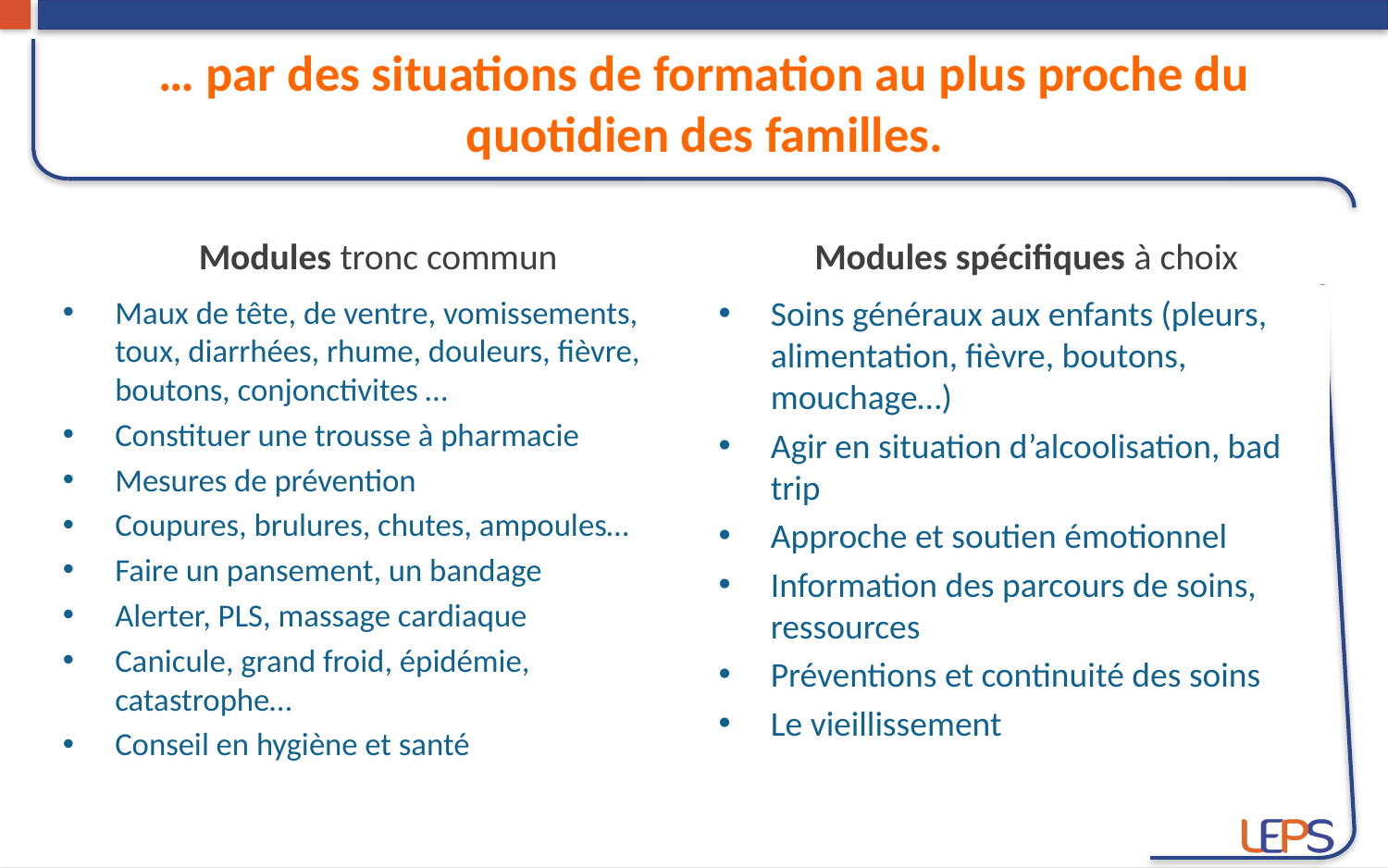

# … par des situations de formation au plus proche du quotidien des familles.
Modules tronc commun
Modules spécifiques à choix
Maux de tête, de ventre, vomissements, toux, diarrhées, rhume, douleurs, fièvre, boutons, conjonctivites …
Constituer une trousse à pharmacie
Mesures de prévention
Coupures, brulures, chutes, ampoules…
Faire un pansement, un bandage
Alerter, PLS, massage cardiaque
Canicule, grand froid, épidémie, catastrophe…
Conseil en hygiène et santé
Soins généraux aux enfants (pleurs, alimentation, fièvre, boutons, mouchage…)
Agir en situation d’alcoolisation, bad trip
Approche et soutien émotionnel
Information des parcours de soins, ressources
Préventions et continuité des soins
Le vieillissement